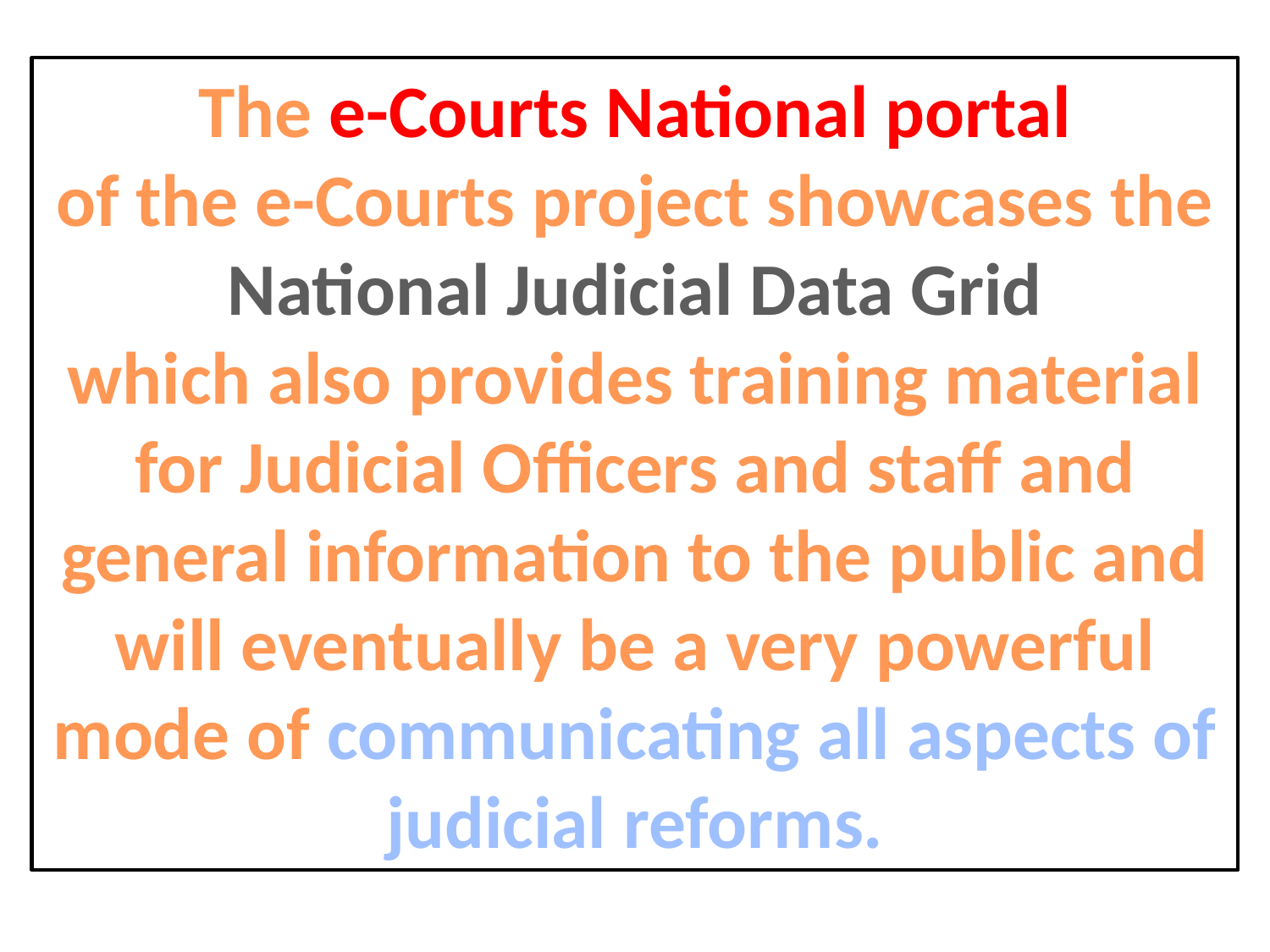

The e-Courts National portal
of the e-Courts project showcases the
National Judicial Data Grid
which also provides training material for Judicial Officers and staff and general information to the public and will eventually be a very powerful mode of communicating all aspects of judicial reforms.